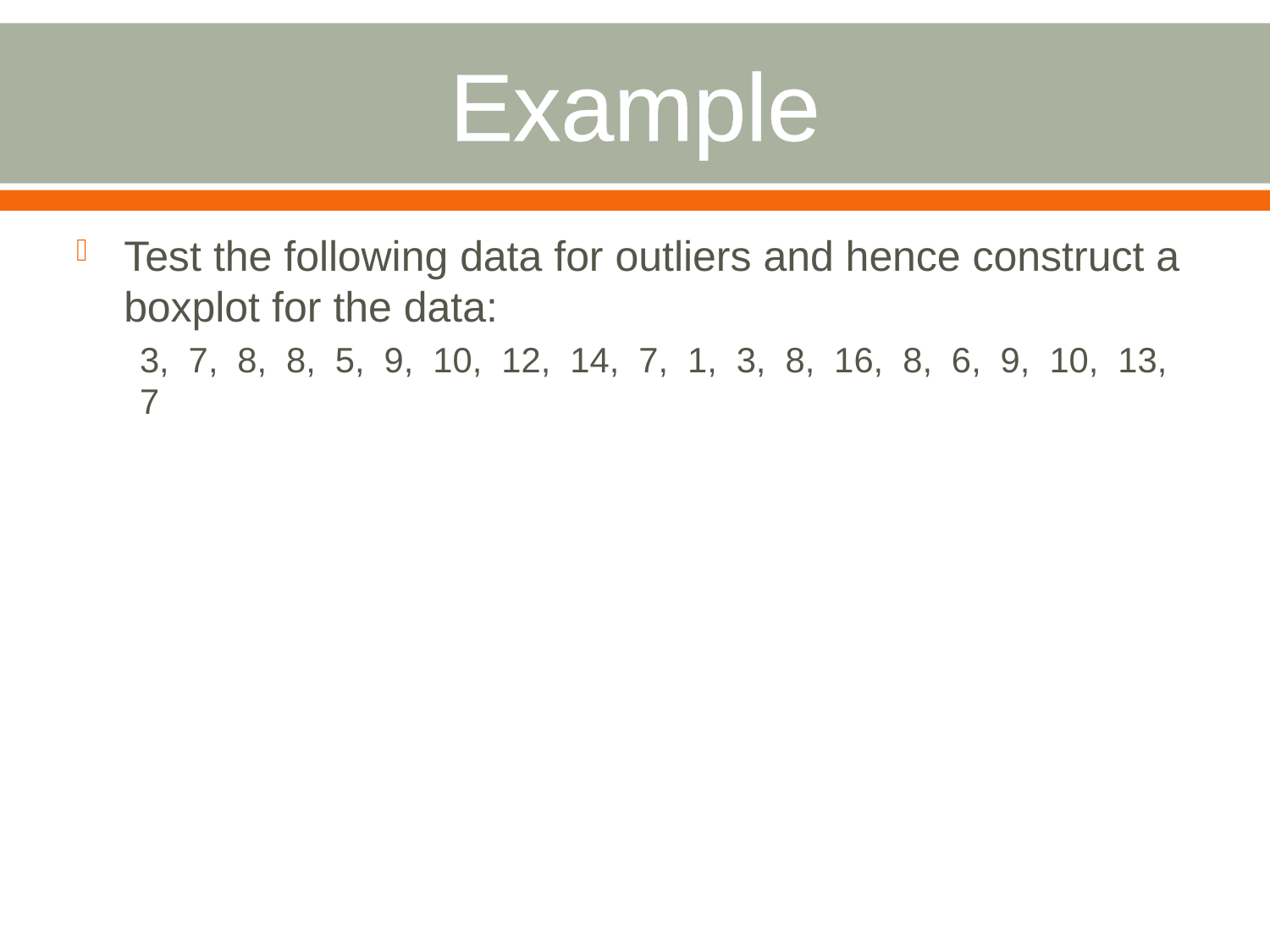

# Example
Test the following data for outliers and hence construct a boxplot for the data:
3,  7,  8,  8,  5,  9,  10,  12,  14,  7,  1,  3,  8,  16,  8,  6,  9,  10,  13,  7